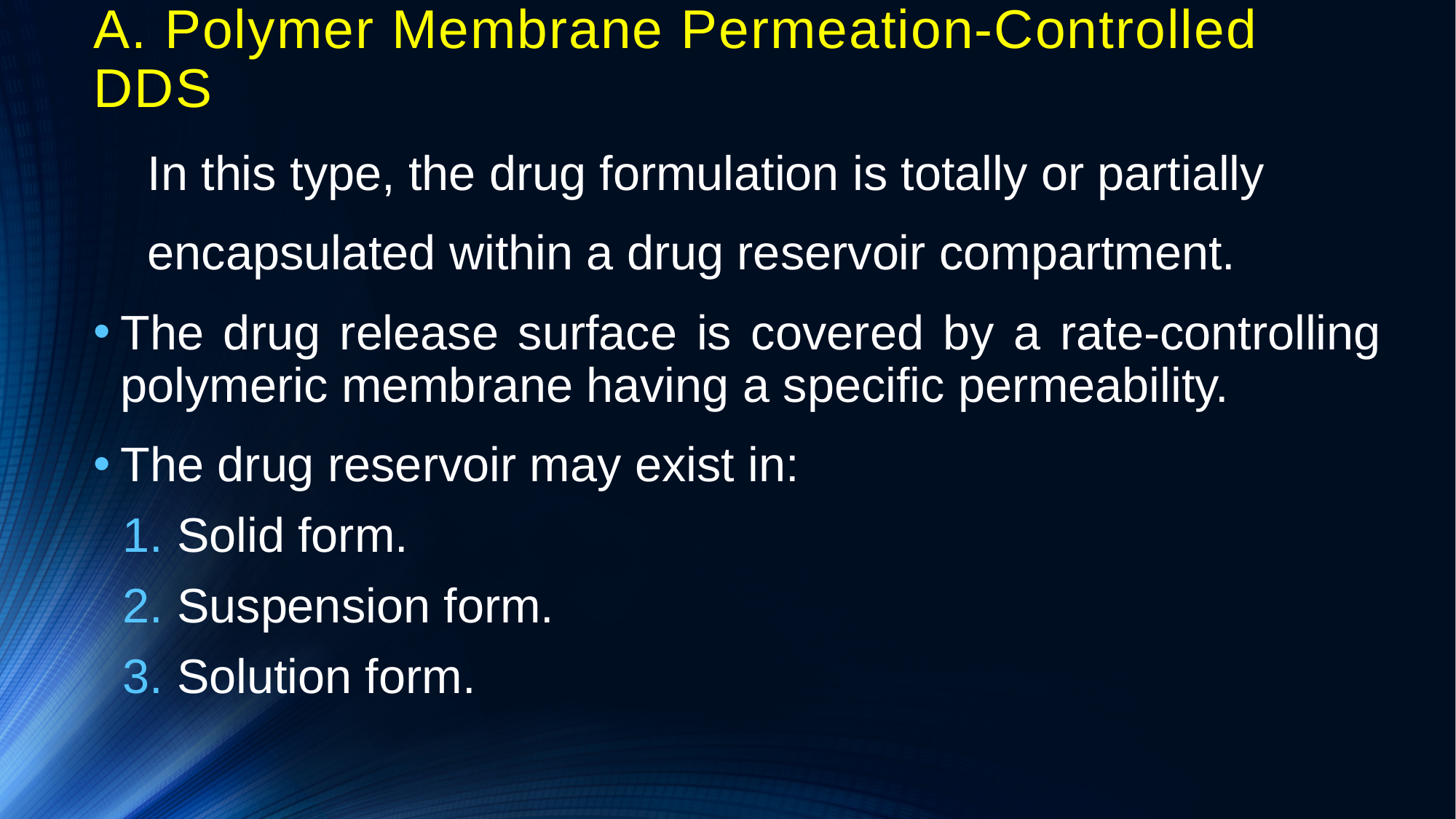

# A. Polymer Membrane Permeation-Controlled DDS
    In this type, the drug formulation is totally or partially
    encapsulated within a drug reservoir compartment.
The drug release surface is covered by a rate-controlling polymeric membrane having a specific permeability.
The drug reservoir may exist in:
Solid form.
Suspension form.
Solution form.